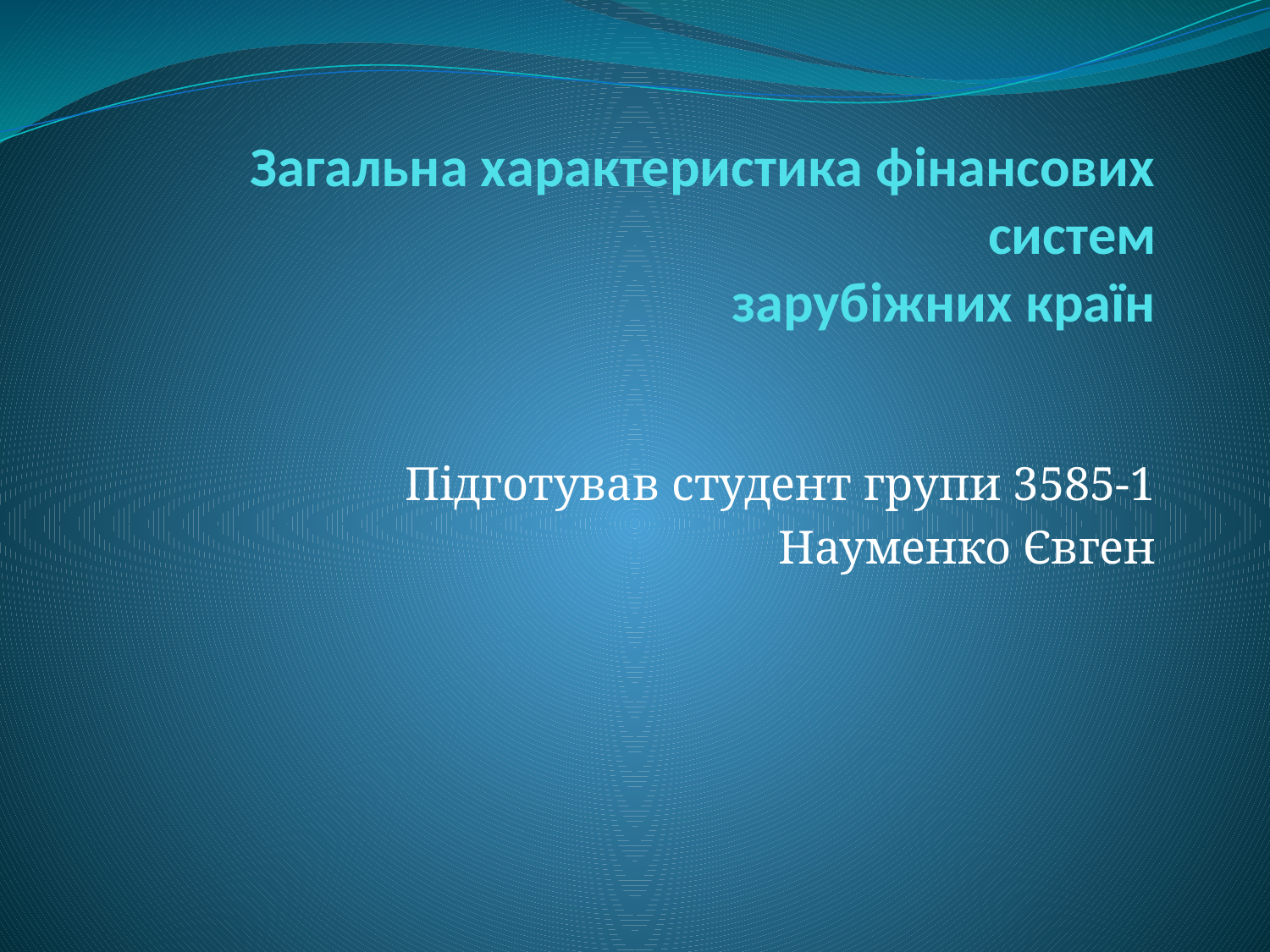

# Загальна характеристика фінансових систем зарубіжних країн
Підготував студент групи 3585-1
Науменко Євген